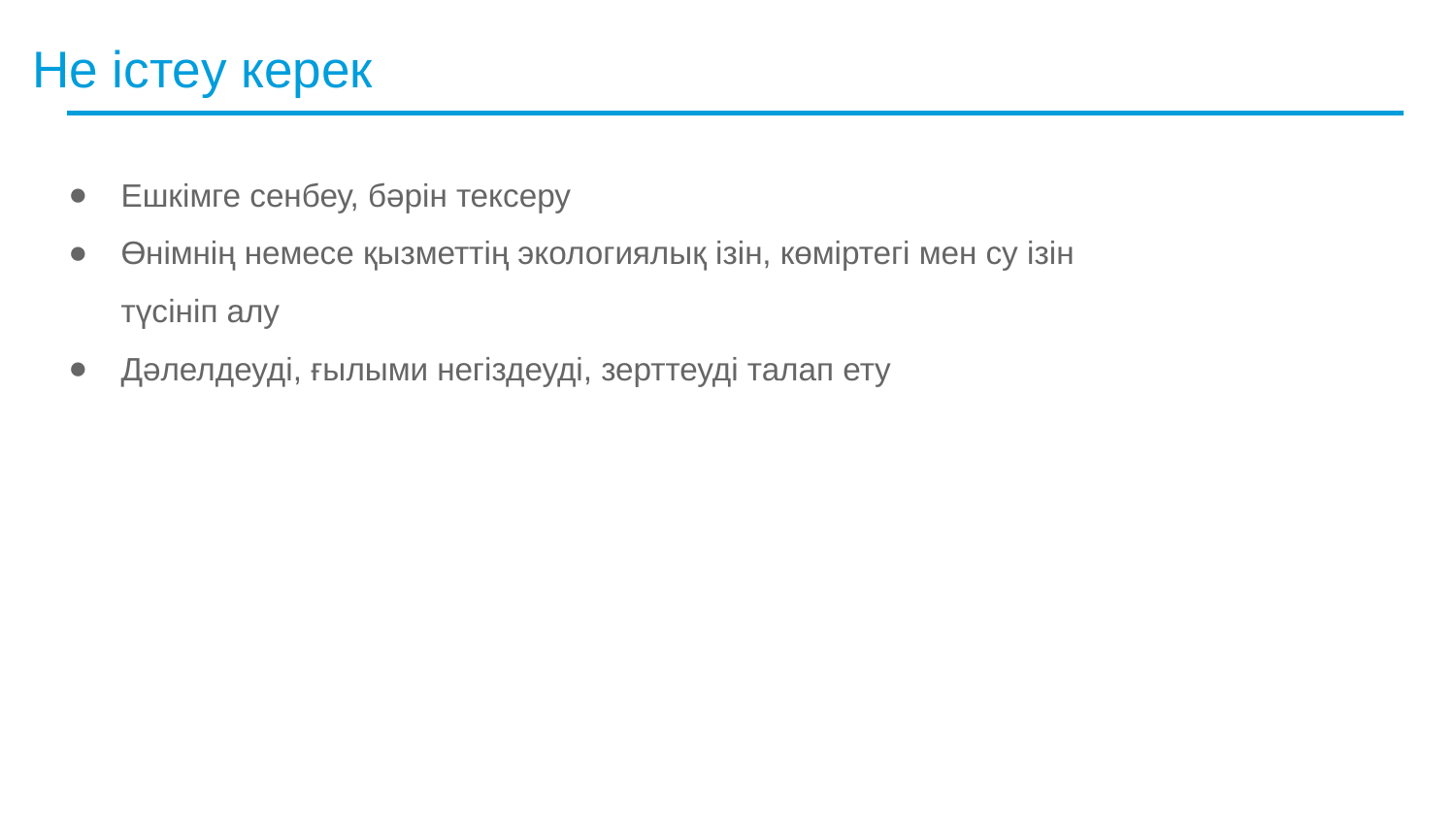

# Не істеу керек
Ешкімге сенбеу, бәрін тексеру
Өнімнің немесе қызметтің экологиялық ізін, көміртегі мен су ізін түсініп алу
Дәлелдеуді, ғылыми негіздеуді, зерттеуді талап ету